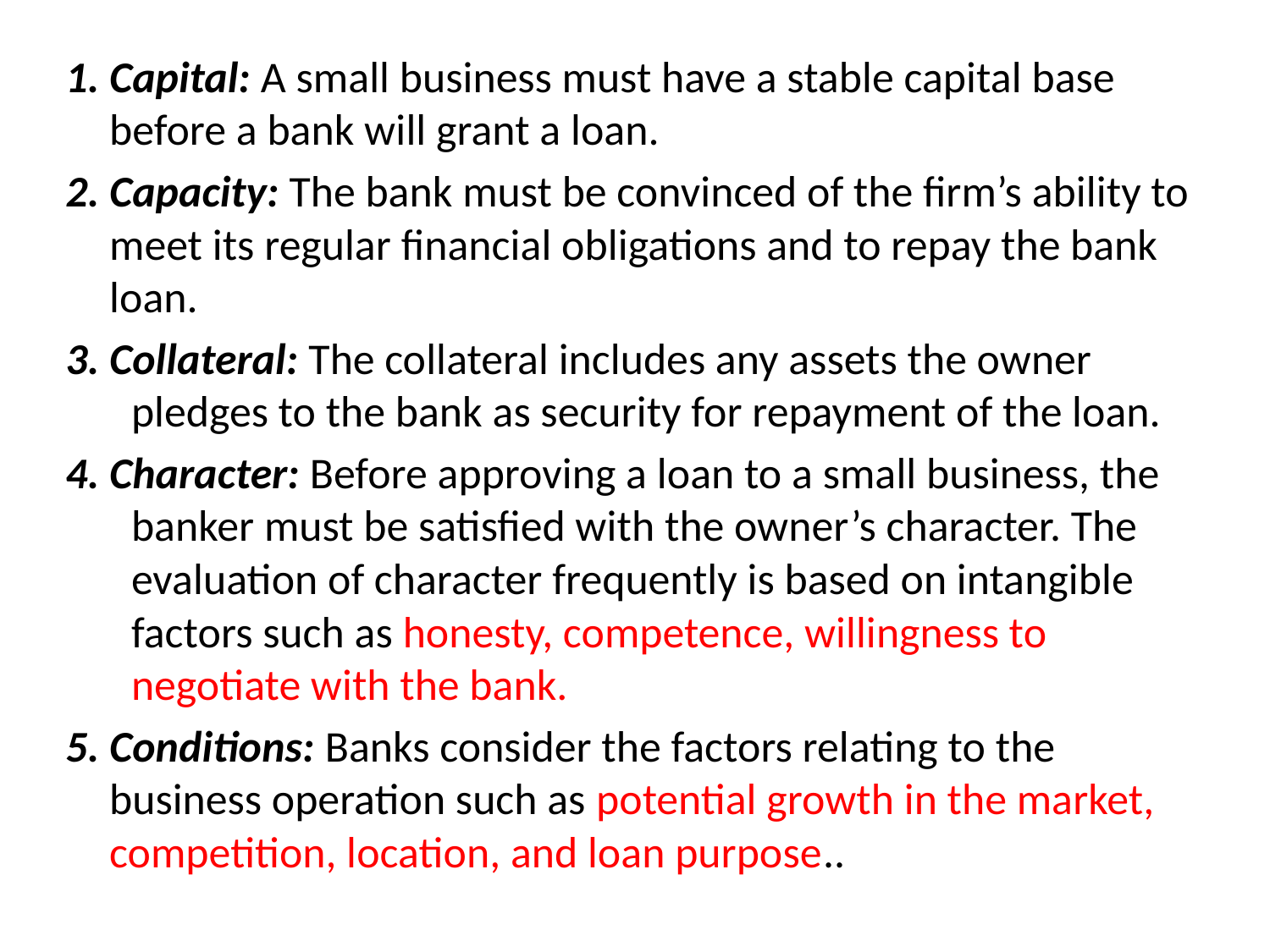

1. Capital: A small business must have a stable capital base before a bank will grant a loan.
2. Capacity: The bank must be convinced of the firm’s ability to meet its regular financial obligations and to repay the bank loan.
3. Collateral: The collateral includes any assets the owner pledges to the bank as security for repayment of the loan.
4. Character: Before approving a loan to a small business, the banker must be satisfied with the owner’s character. The evaluation of character frequently is based on intangible factors such as honesty, competence, willingness to negotiate with the bank.
5. Conditions: Banks consider the factors relating to the business operation such as potential growth in the market, competition, location, and loan purpose..